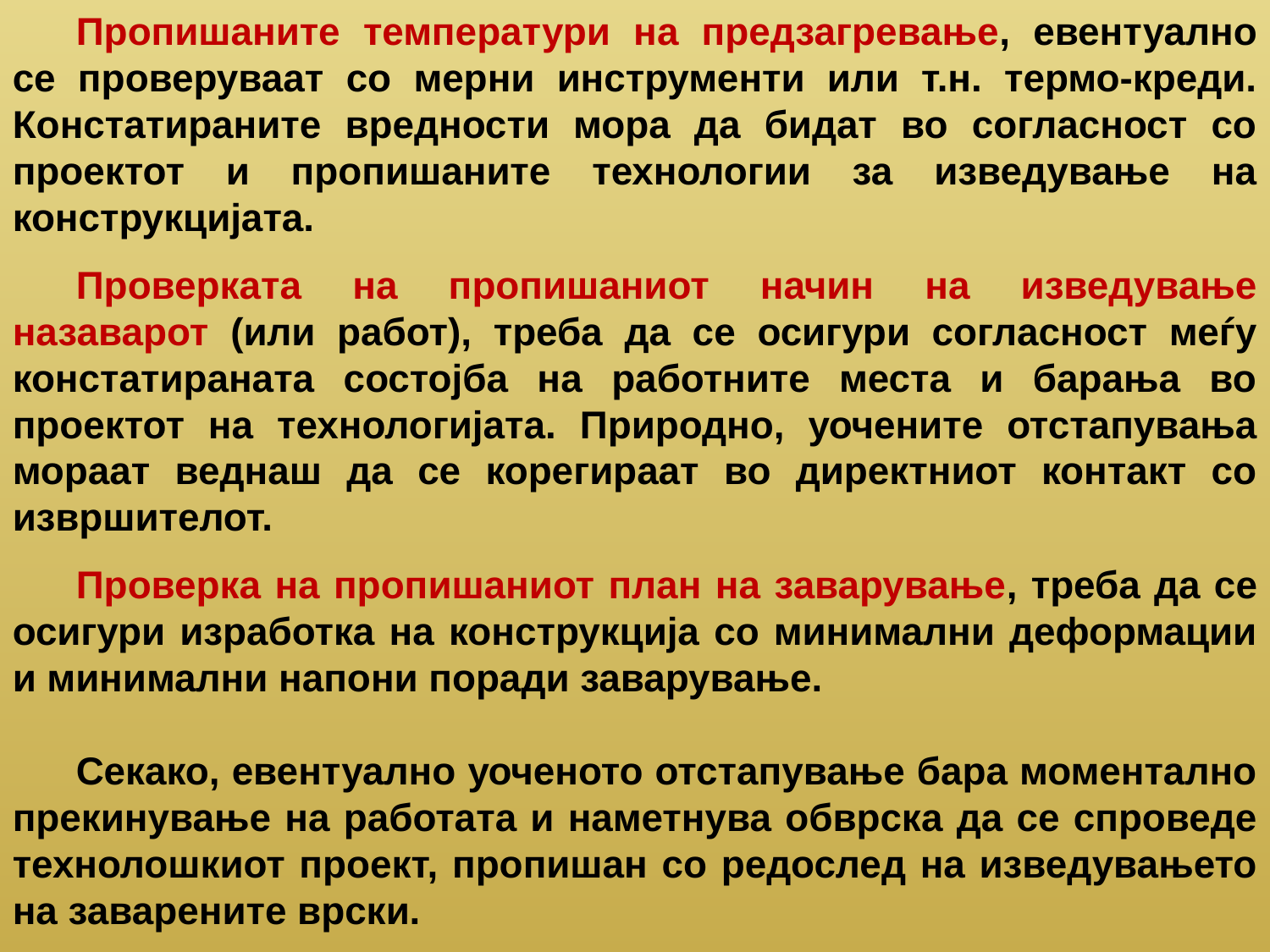

Пропишаните температури на предзагревање, евентуално се проверуваат со мерни инструменти или т.н. термо-креди. Констатираните вредности мора да бидат во согласност со проектот и пропишаните технологии за изведување на конструкцијата.

Проверката на пропишаниот начин на изведување назаварот (или работ), треба да се осигури согласност меѓу констатираната состојба на работните места и барања во проектот на технологијата. Природно, уочените отстапувања мораат веднаш да се корегираат во директниот контакт со извршителот.

Проверка на пропишаниот план на заварување, треба да се осигури изработка на конструкција со минимални деформации и минимални напони поради заварување.

Секако, евентуално уоченото отстапување бара моментално прекинување на работата и наметнува обврска да се спроведе технолошкиот проект, пропишан со редослед на изведувањето на заварените врски.